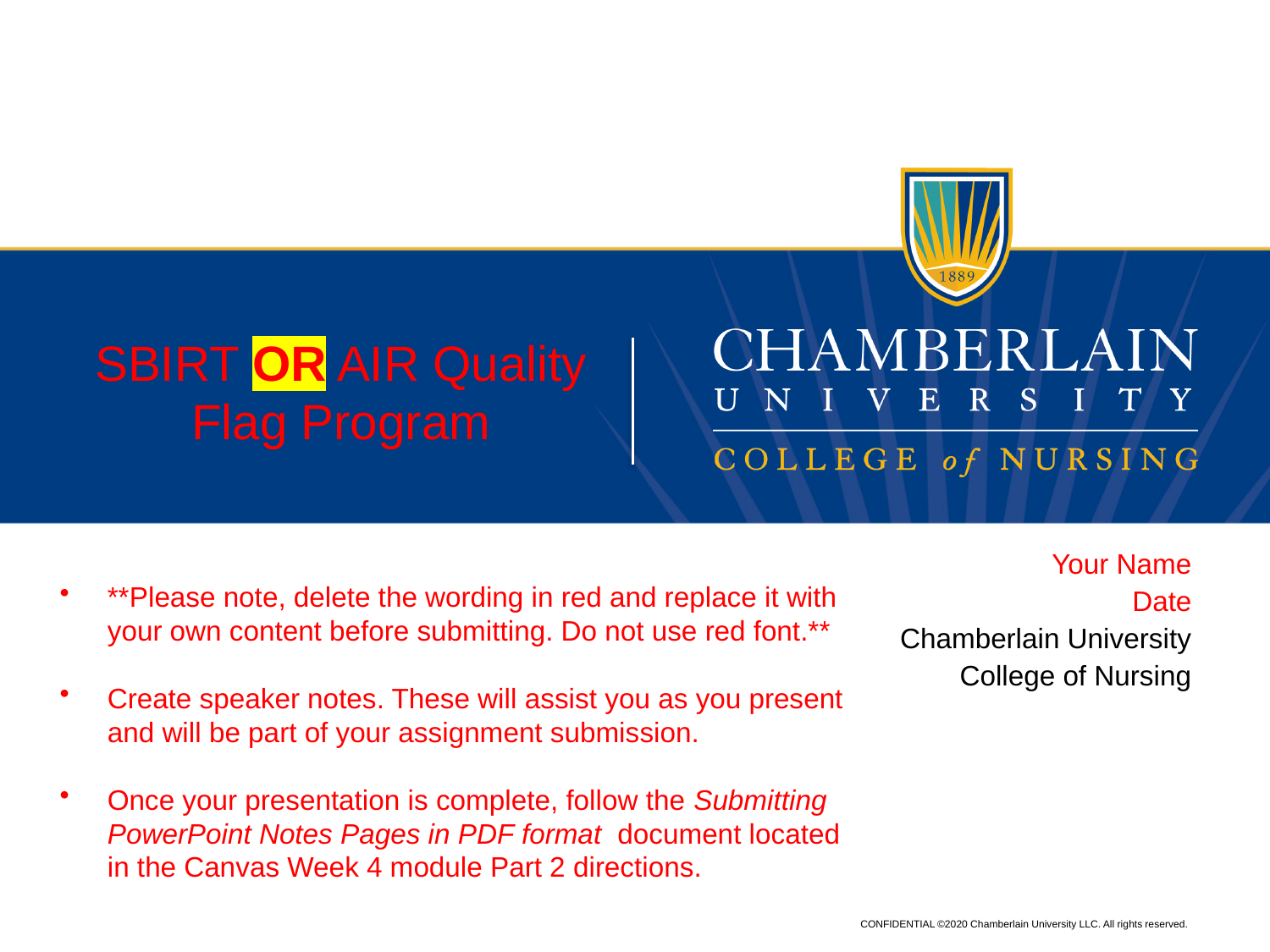

SBIRT OR AIR Quality Flag Program
Your Name
Date
 Chamberlain University
College of Nursing

**Please note, delete the wording in red and replace it with your own content before submitting. Do not use red font.**

Create speaker notes. These will assist you as you present and will be part of your assignment submission.

Once your presentation is complete, follow the Submitting PowerPoint Notes Pages in PDF format  document located in the Canvas Week 4 module Part 2 directions.